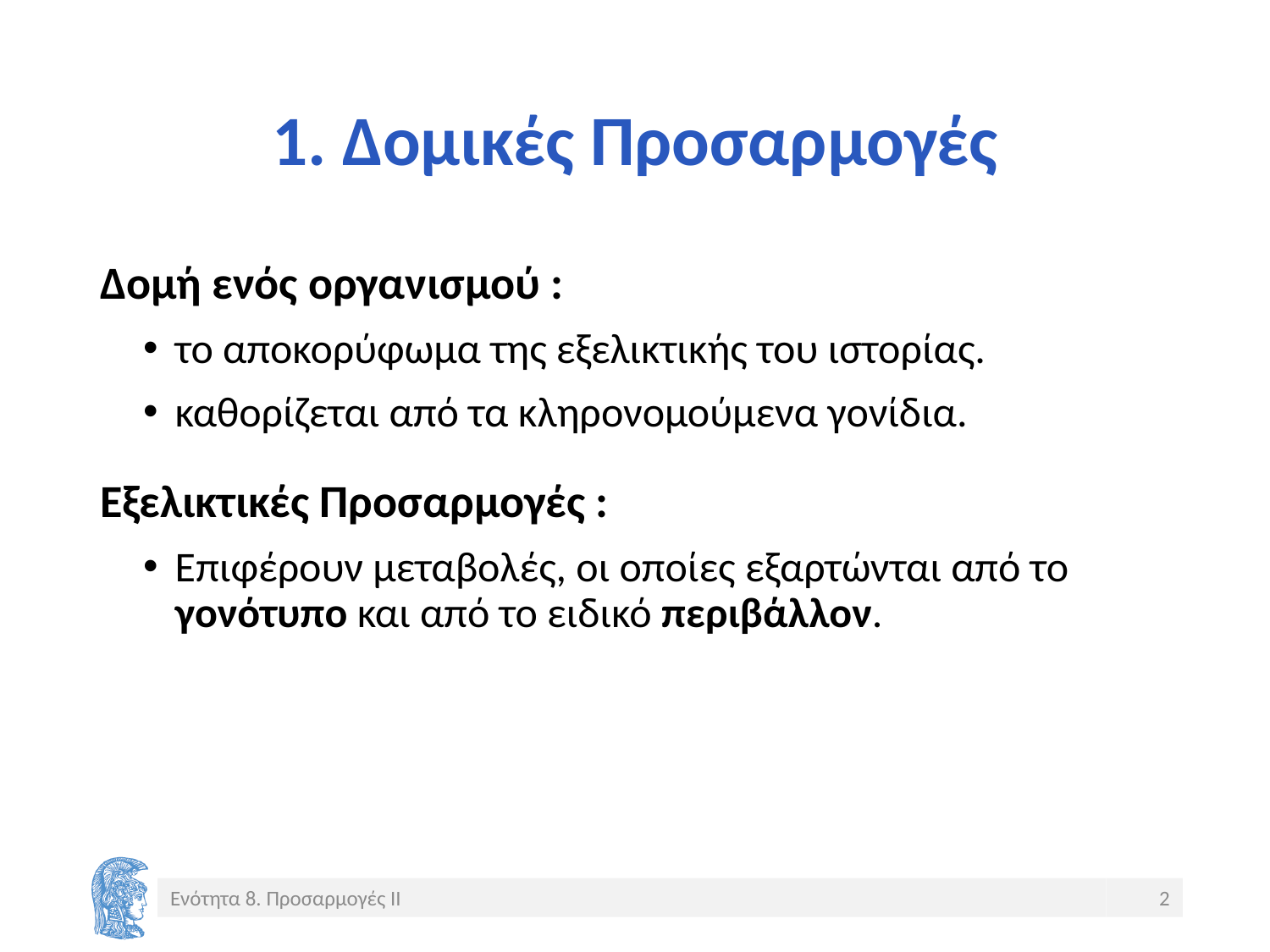

# 1. Δομικές Προσαρμογές
Δομή ενός οργανισμού :
το αποκορύφωμα της εξελικτικής του ιστορίας.
καθορίζεται από τα κληρονομούμενα γονίδια.
Εξελικτικές Προσαρμογές :
Επιφέρουν μεταβολές, οι οποίες εξαρτώνται από το γονότυπο και από το ειδικό περιβάλλον.

Ενότητα 8. Προσαρμογές ΙΙ
2